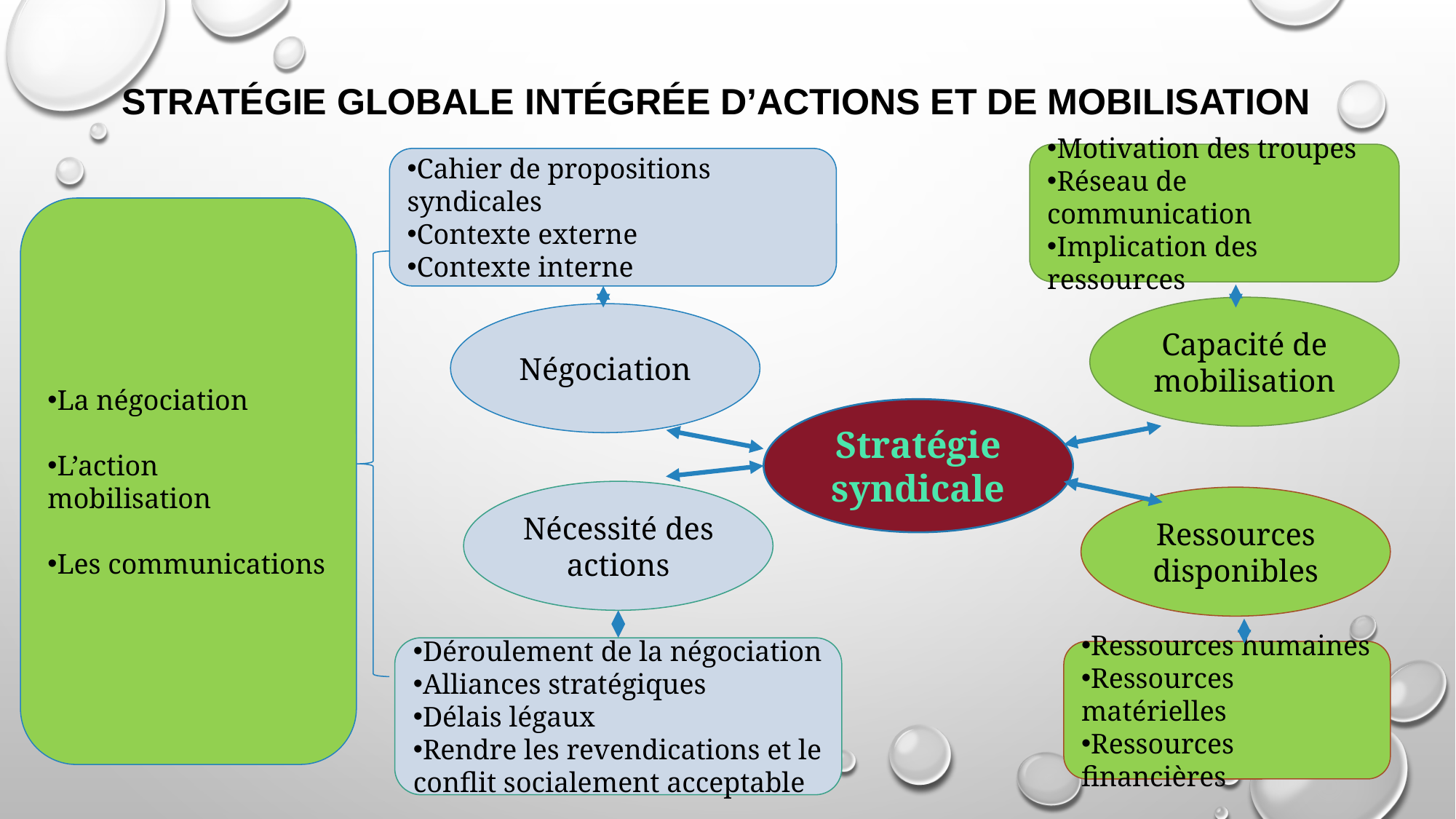

# Stratégie globale intégrée d’actions et de mobilisation
Motivation des troupes
Réseau de communication
Implication des ressources
Cahier de propositions syndicales
Contexte externe
Contexte interne
La négociation

L’action mobilisation

Les communications

Capacité de mobilisation
Négociation
Stratégie syndicale
Nécessité des actions
Ressources disponibles
Déroulement de la négociation
Alliances stratégiques
Délais légaux
Rendre les revendications et le conflit socialement acceptable
Ressources humaines
Ressources matérielles
Ressources financières